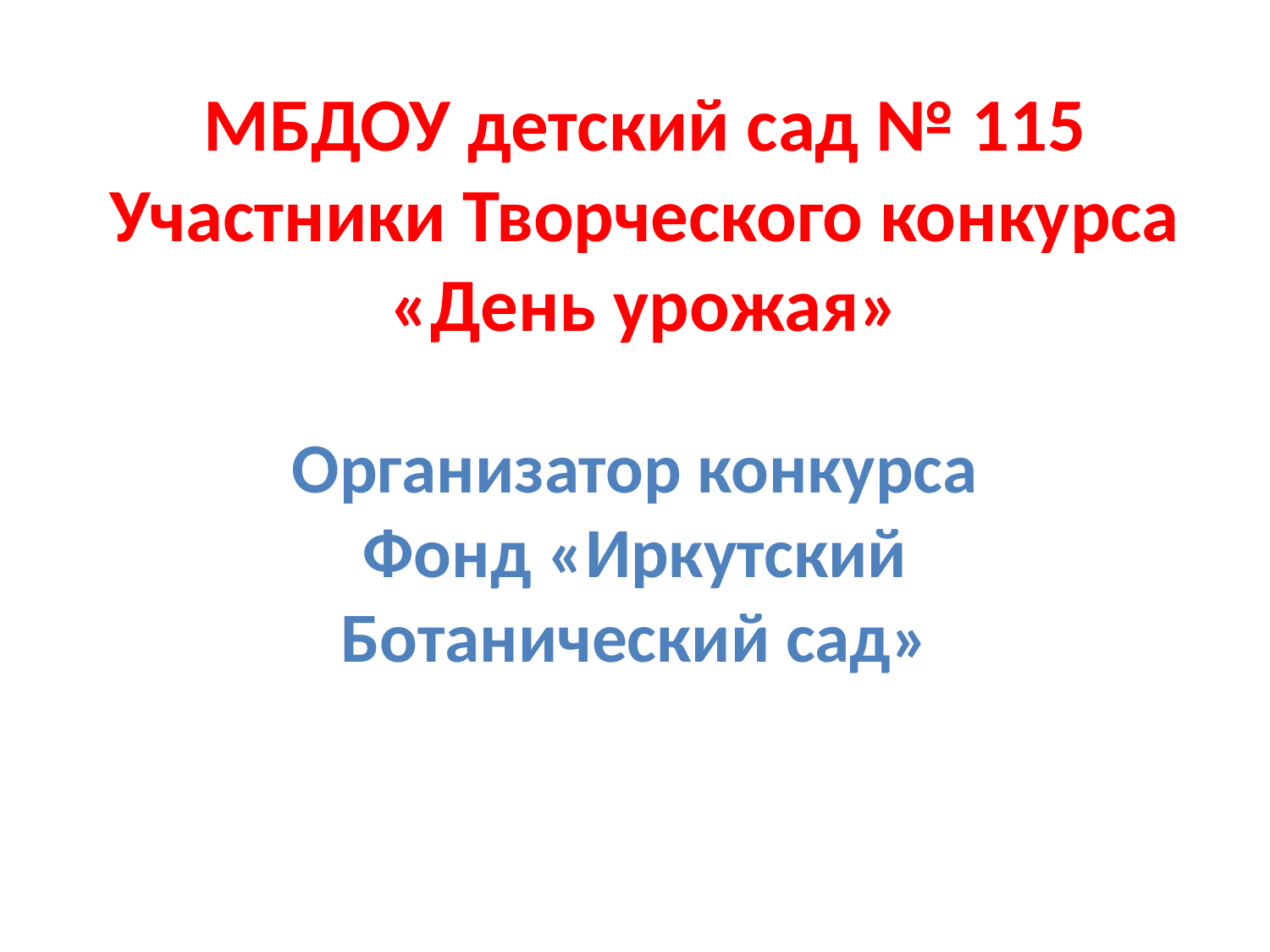

# МБДОУ детский сад № 115 Участники Творческого конкурса «День урожая»
Организатор конкурса Фонд «Иркутский Ботанический сад»